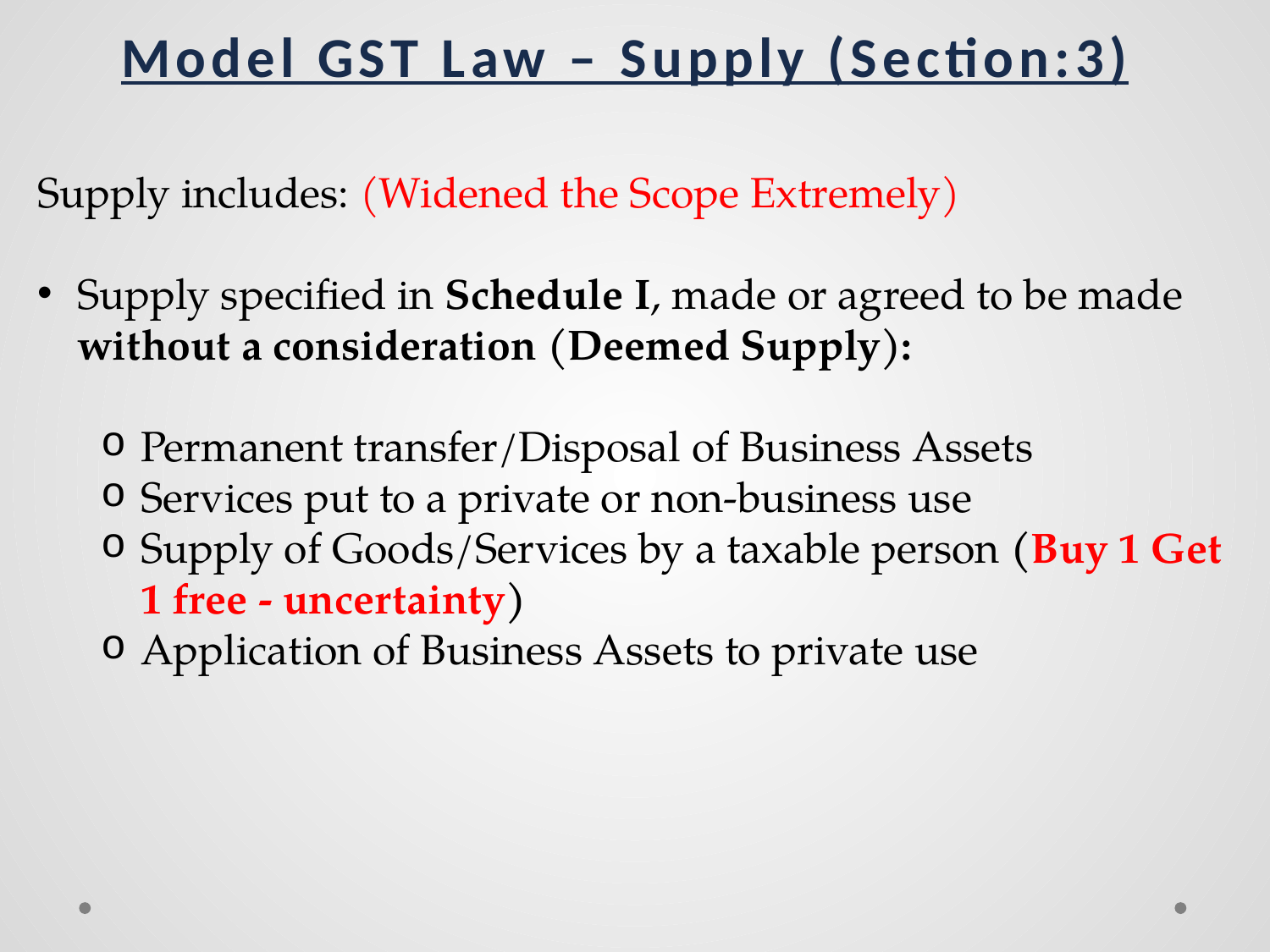

Model GST Law – Supply (Section:3)
Supply includes: (Widened the Scope Extremely)

Supply specified in Schedule I, made or agreed to be made without a consideration (Deemed Supply):

Permanent transfer/Disposal of Business Assets
Services put to a private or non-business use
Supply of Goods/Services by a taxable person (Buy 1 Get 1 free - uncertainty)
Application of Business Assets to private use